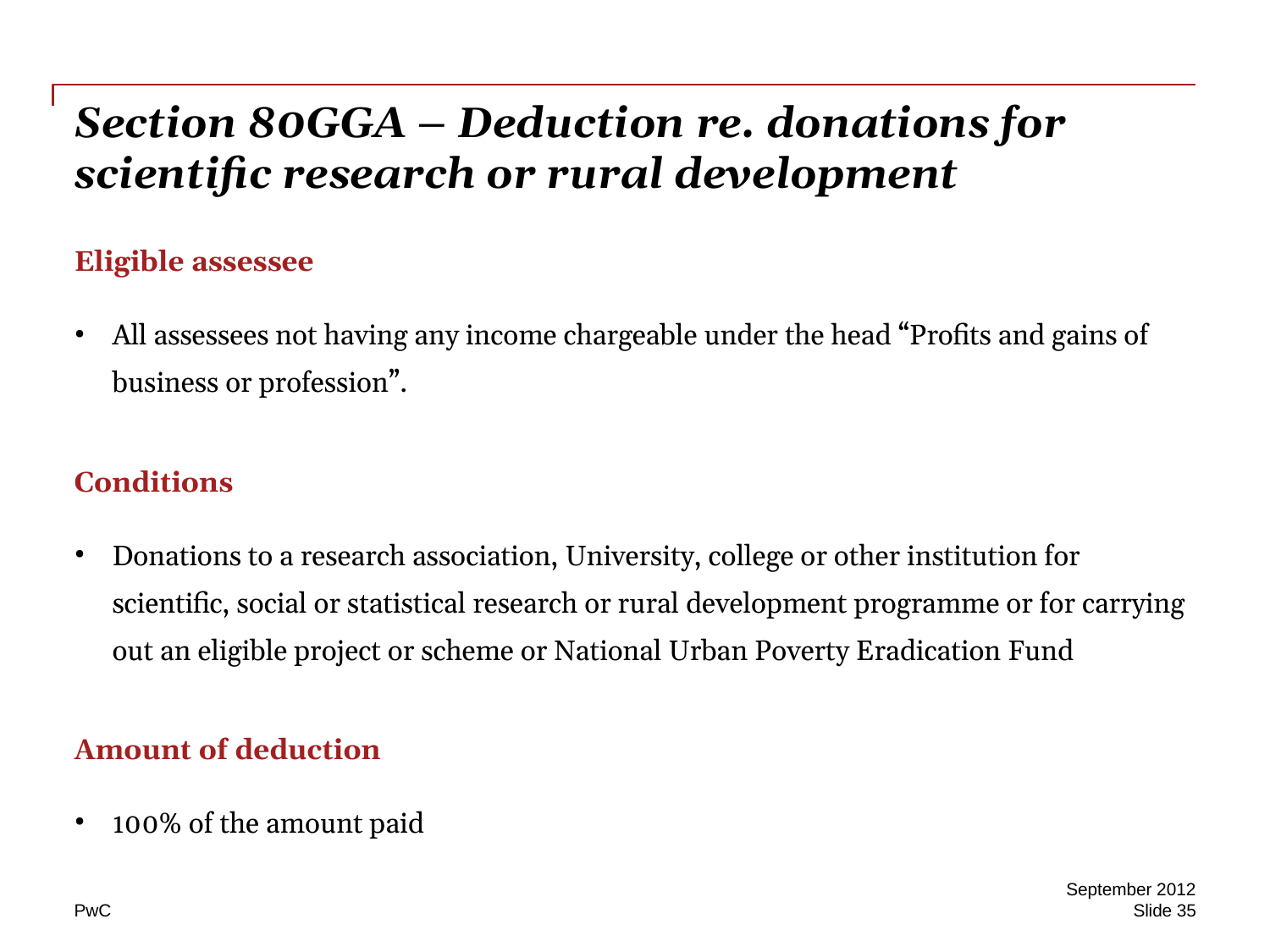

# Section 80GGA – Deduction re. donations for scientific research or rural development
Eligible assessee
All assessees not having any income chargeable under the head “Profits and gains of business or profession”.

Conditions
Donations to a research association, University, college or other institution for scientific, social or statistical research or rural development programme or for carrying out an eligible project or scheme or National Urban Poverty Eradication Fund

Amount of deduction
100% of the amount paid

September 2012
Slide 35